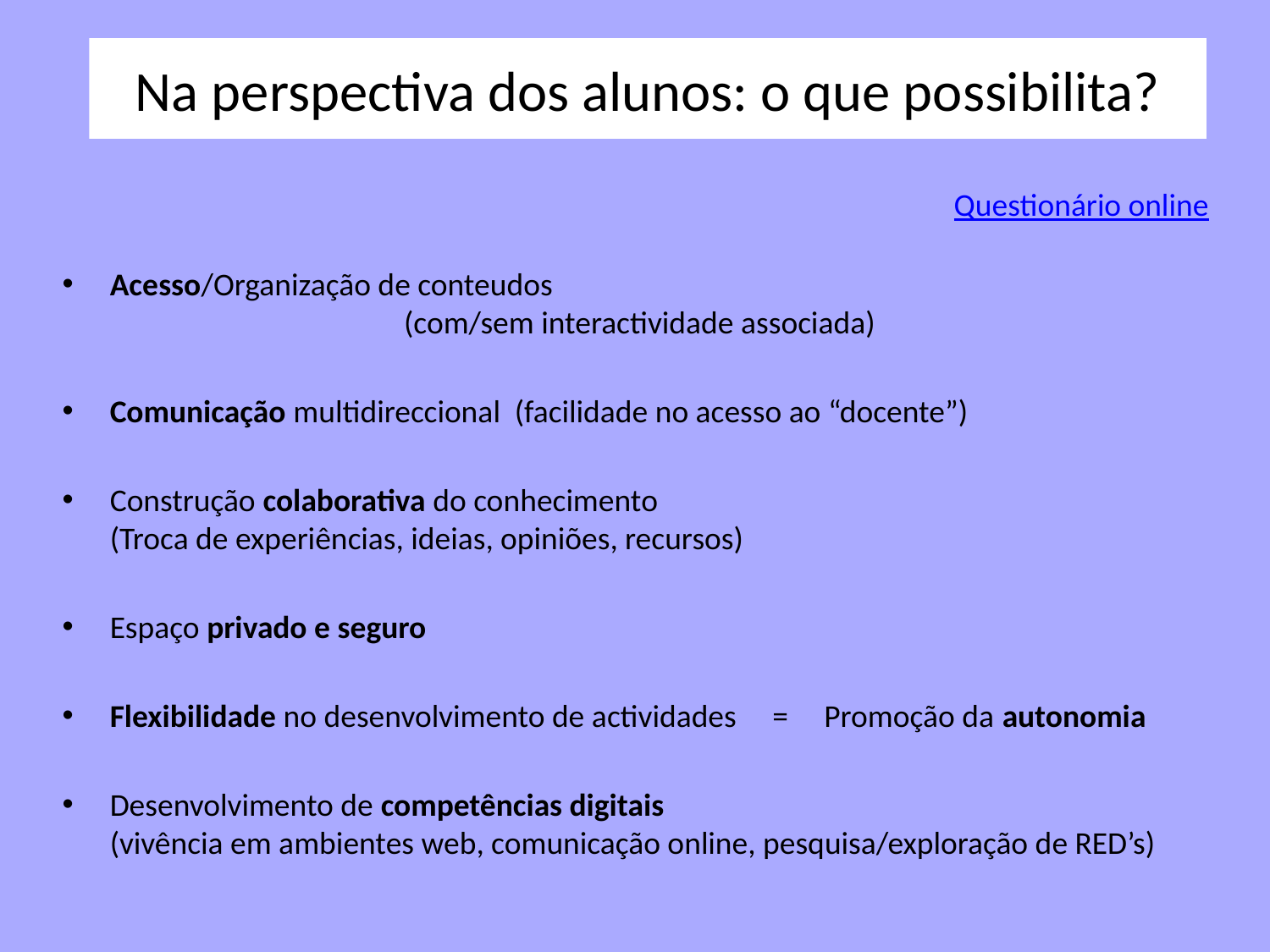

# Na perspectiva dos alunos: o que possibilita?
Questionário online
Acesso/Organização de conteudos
                                         (com/sem interactividade associada)

Comunicação multidireccional  (facilidade no acesso ao “docente”)

Construção colaborativa do conhecimento
(Troca de experiências, ideias, opiniões, recursos)

Espaço privado e seguro

Flexibilidade no desenvolvimento de actividades     =     Promoção da autonomia

Desenvolvimento de competências digitais
(vivência em ambientes web, comunicação online, pesquisa/exploração de RED’s)